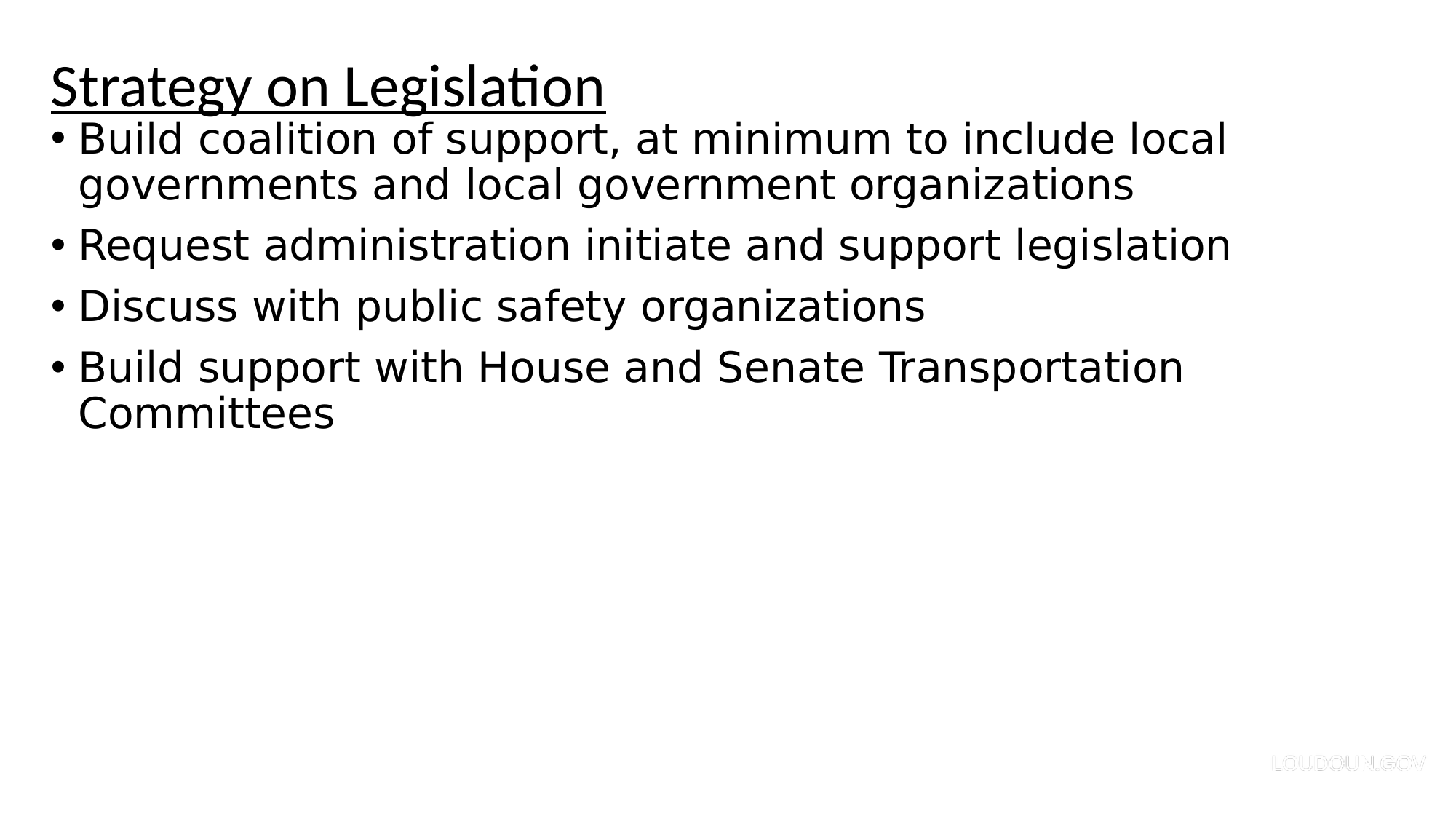

# Strategy on Legislation
Build coalition of support, at minimum to include local governments and local government organizations
Request administration initiate and support legislation
Discuss with public safety organizations
Build support with House and Senate Transportation Committees